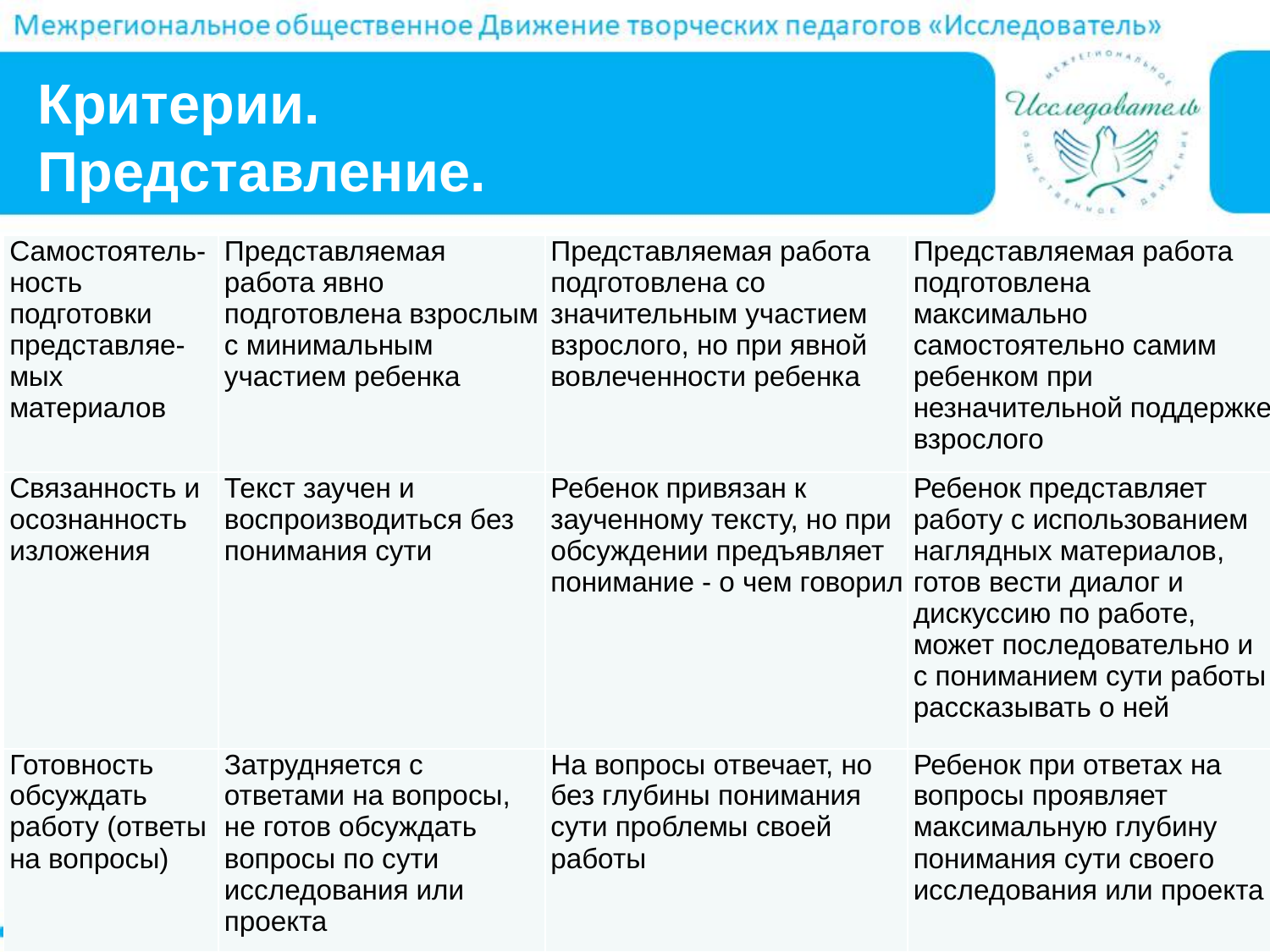

# Критерии. Представление.
| Самостоятель-ность подготовки представляе-мых материалов | Представляемая работа явно подготовлена взрослым с минимальным участием ребенка | Представляемая работа подготовлена со значительным участием взрослого, но при явной вовлеченности ребенка | Представляемая работа подготовлена максимально самостоятельно самим ребенком при незначительной поддержке взрослого |
| --- | --- | --- | --- |
| Связанность и осознанность изложения | Текст заучен и воспроизводиться без понимания сути | Ребенок привязан к заученному тексту, но при обсуждении предъявляет понимание - о чем говорил | Ребенок представляет работу с использованием наглядных материалов, готов вести диалог и дискуссию по работе, может последовательно и с пониманием сути работы рассказывать о ней |
| Готовность обсуждать работу (ответы на вопросы) | Затрудняется с ответами на вопросы, не готов обсуждать вопросы по сути исследования или проекта | На вопросы отвечает, но без глубины понимания сути проблемы своей работы | Ребенок при ответах на вопросы проявляет максимальную глубину понимания сути своего исследования или проекта |